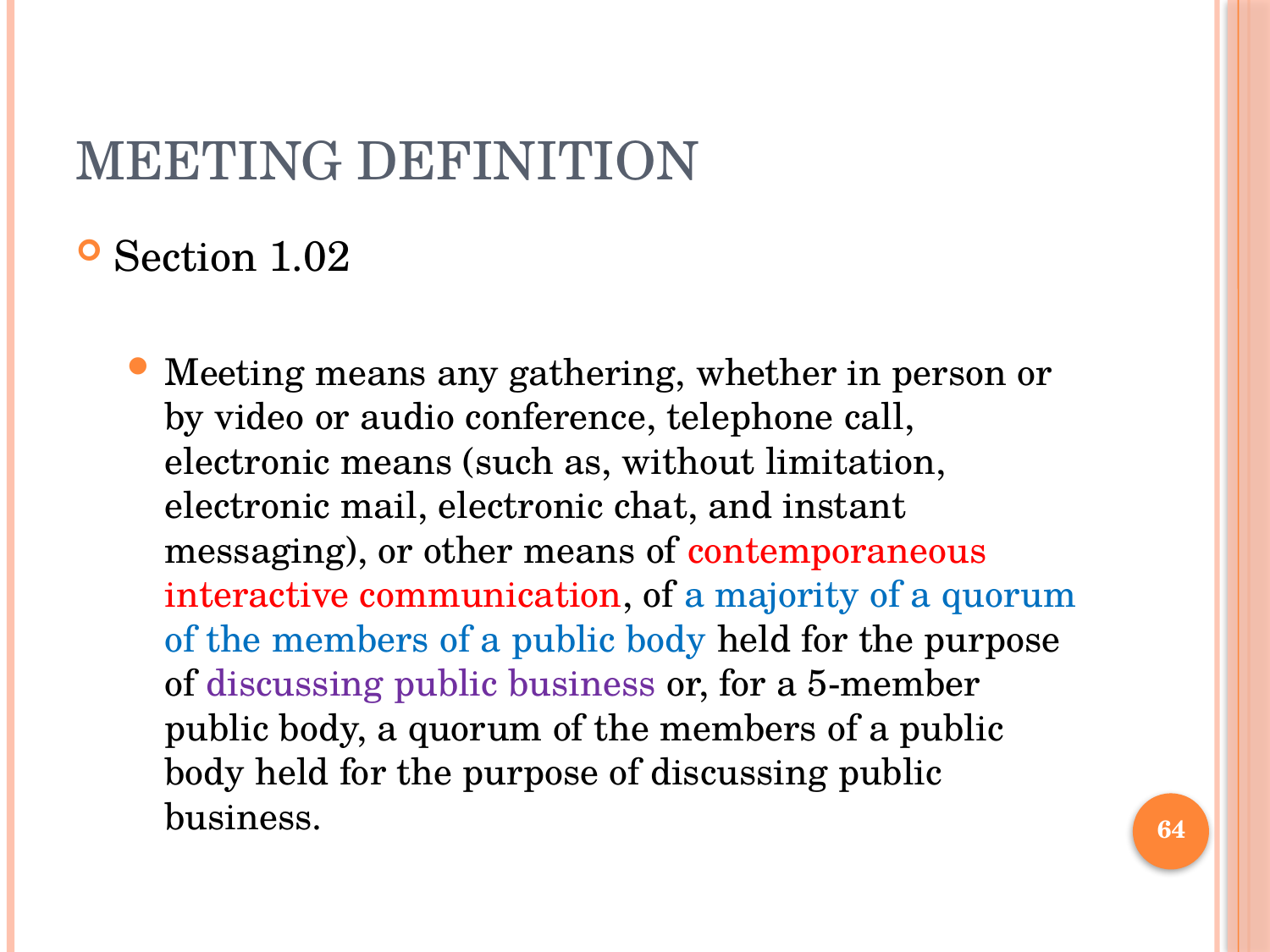

# Meeting definition
Section 1.02

Meeting means any gathering, whether in person or by video or audio conference, telephone call, electronic means (such as, without limitation, electronic mail, electronic chat, and instant messaging), or other means of contemporaneous interactive communication, of a majority of a quorum of the members of a public body held for the purpose of discussing public business or, for a 5-member public body, a quorum of the members of a public body held for the purpose of discussing public business.
64